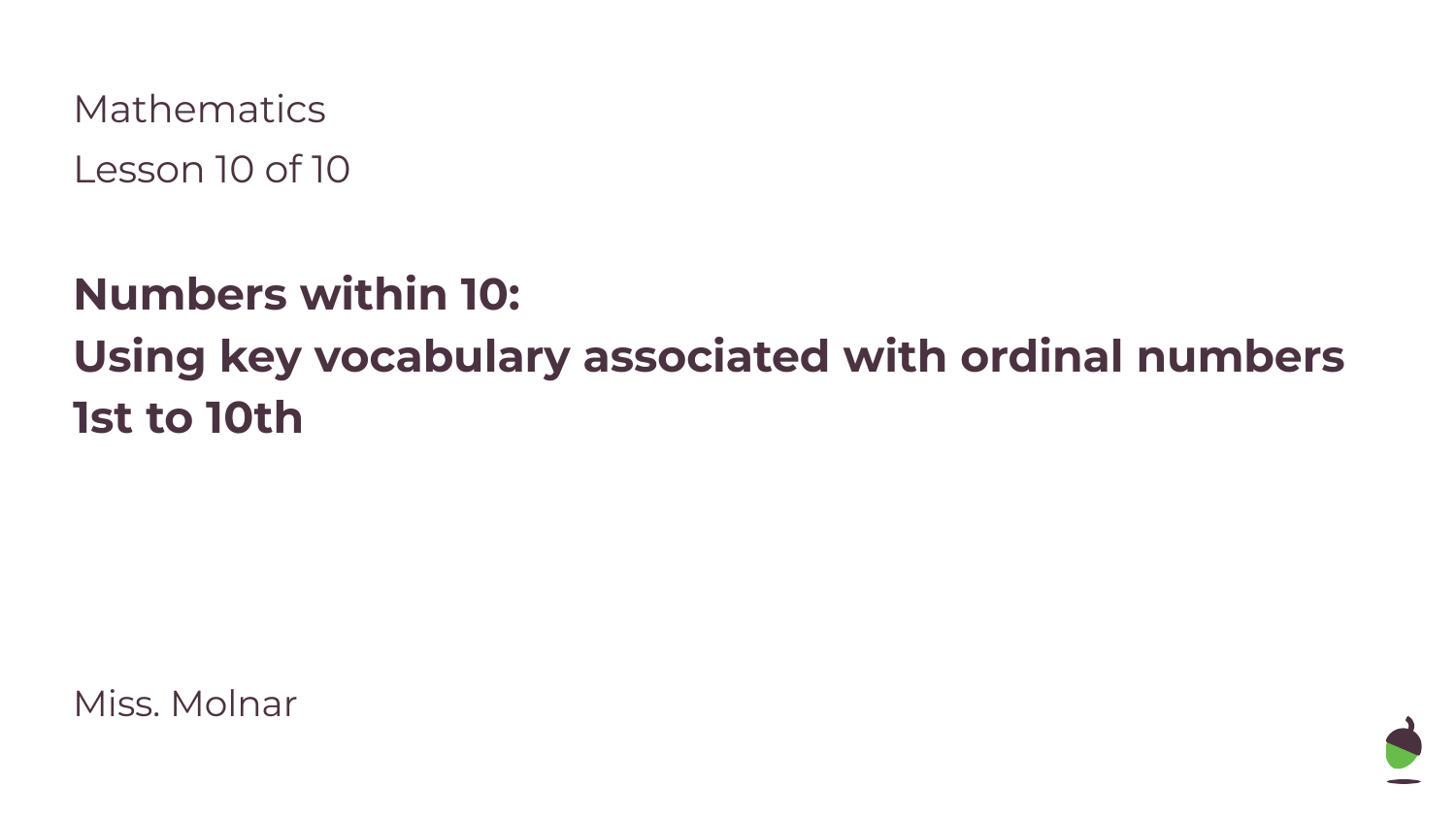

Mathematics
Lesson 10 of 10

# Numbers within 10:
Using key vocabulary associated with ordinal numbers 1st to 10th

Miss. Molnar